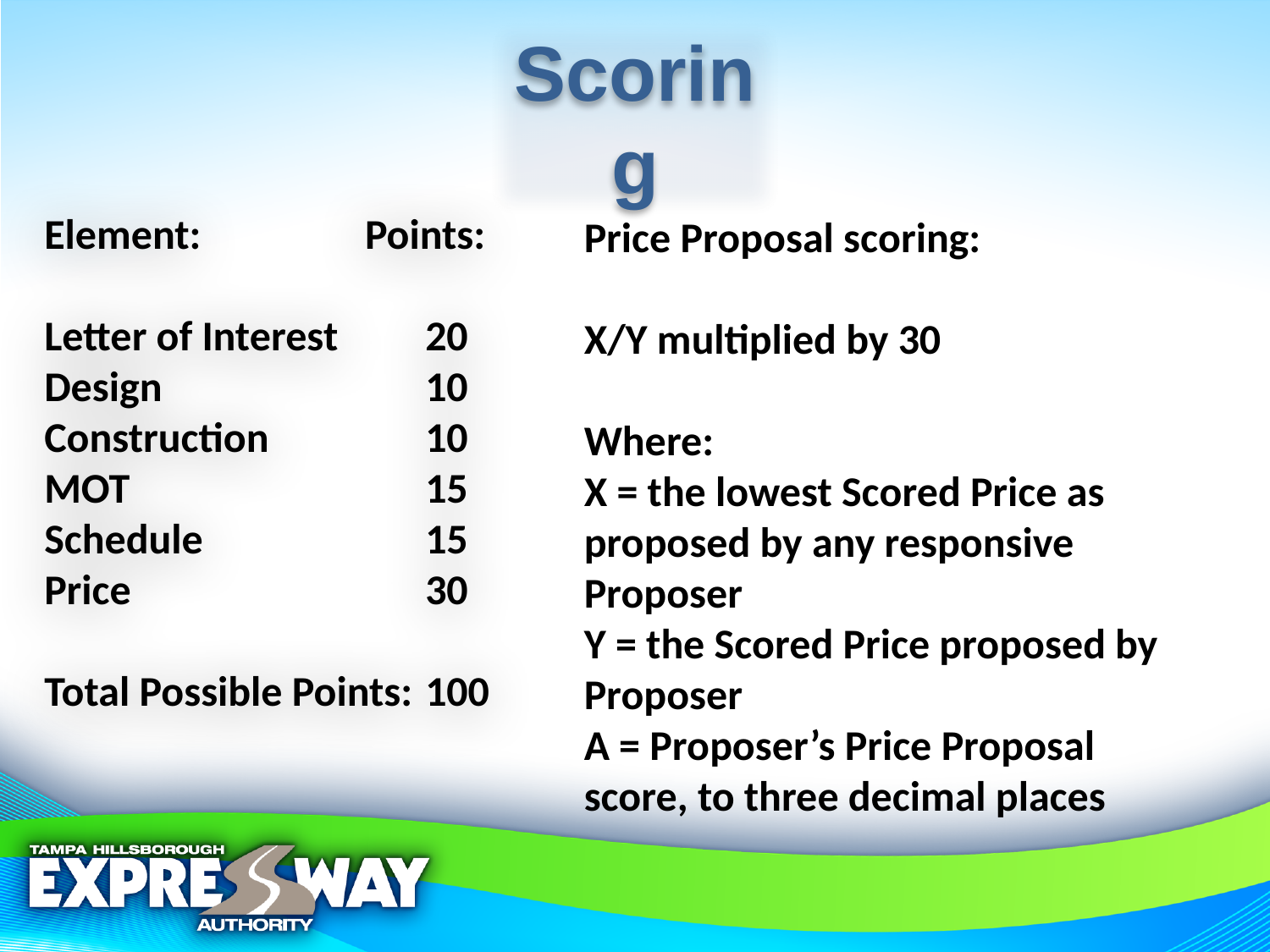

Scoring
Element:	       Points:

Letter of Interest	20
Design			10
Construction		10
MOT			15
Schedule		15
Price			30

Total Possible Points: 	100

Price Proposal scoring:

X/Y multiplied by 30

Where:
X = the lowest Scored Price as proposed by any responsive Proposer
Y = the Scored Price proposed by Proposer
A = Proposer’s Price Proposal score, to three decimal places